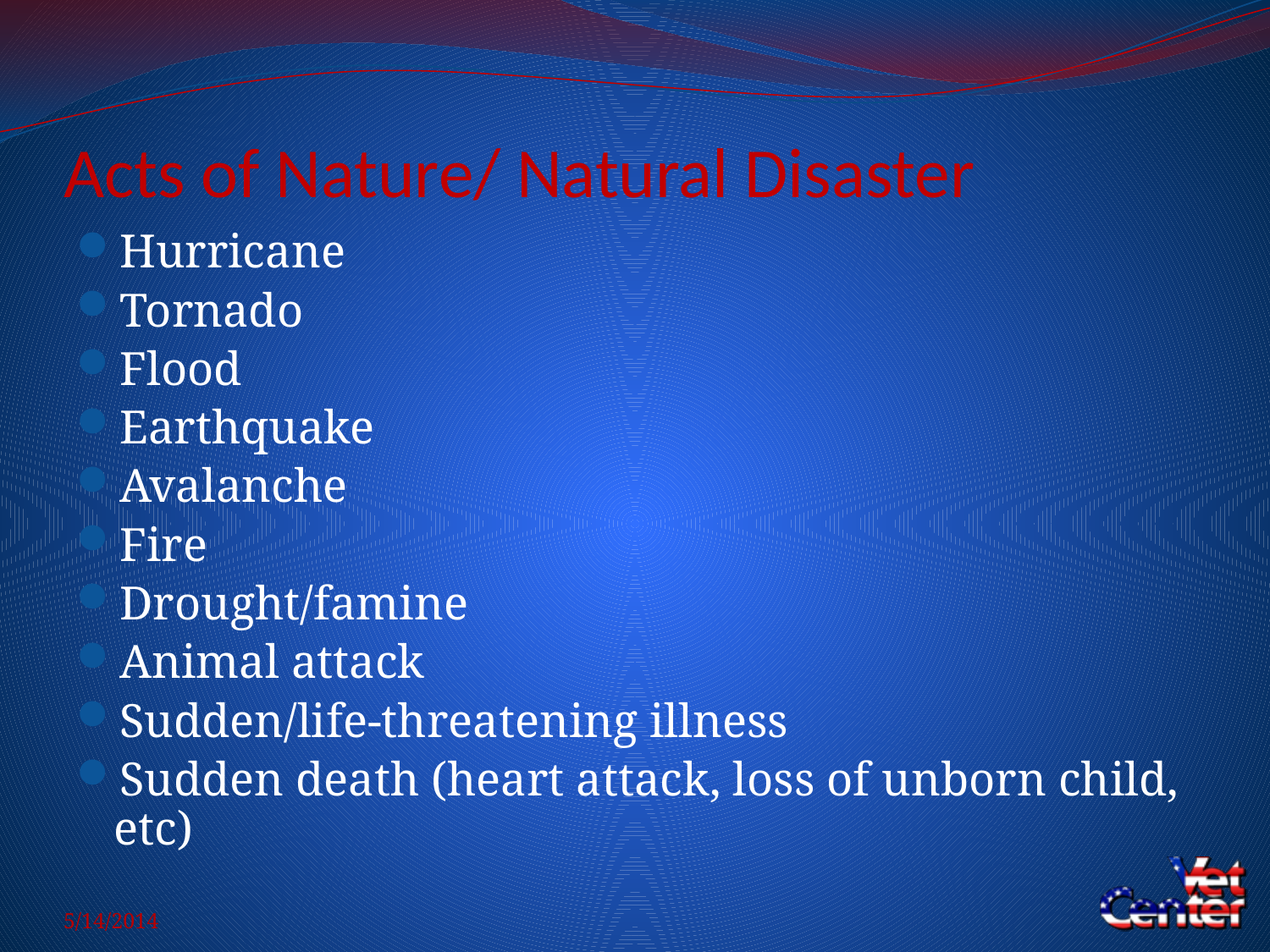

# Acts of Nature/ Natural Disaster
Hurricane
Tornado
Flood
Earthquake
Avalanche
Fire
Drought/famine
Animal attack
Sudden/life-threatening illness
Sudden death (heart attack, loss of unborn child, etc)

5/14/2014